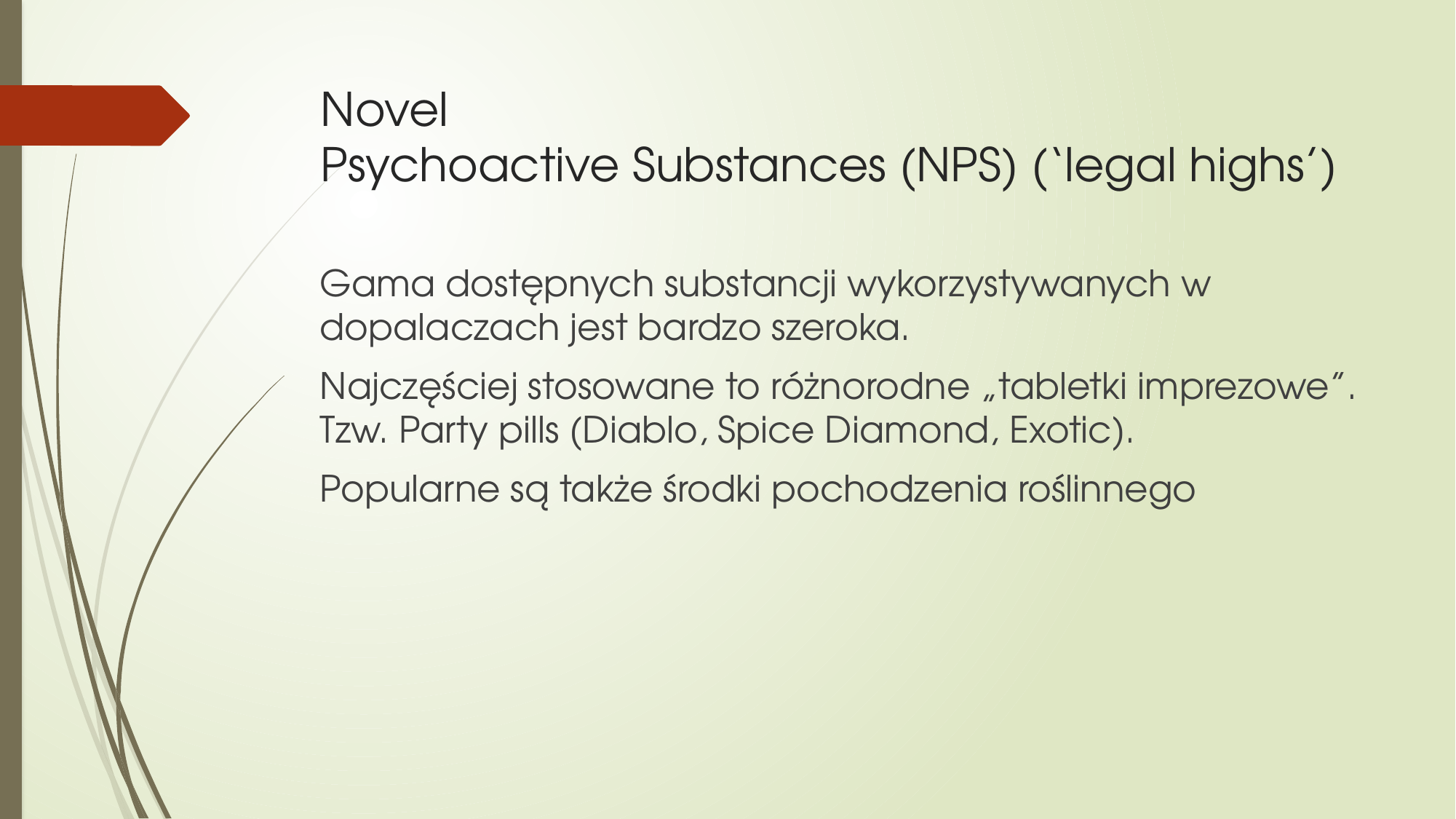

# Novel Psychoactive Substances (NPS) (‘legal highs’)
Gama dostępnych substancji wykorzystywanych w dopalaczach jest bardzo szeroka.
Najczęściej stosowane to różnorodne „tabletki imprezowe”. Tzw. Party pills (Diablo, Spice Diamond, Exotic).
Popularne są także środki pochodzenia roślinnego